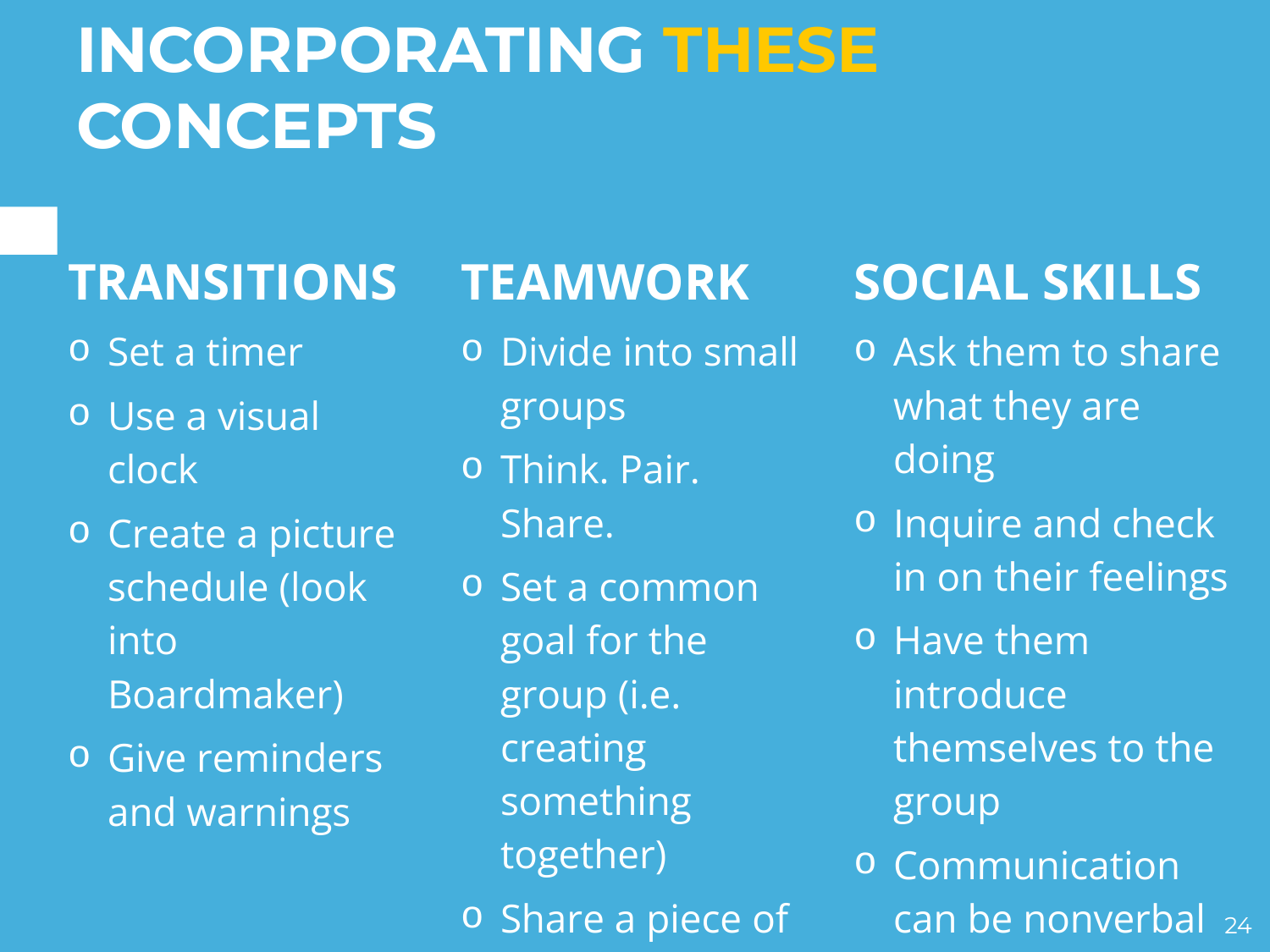

# INCORPORATING THESE CONCEPTS
TRANSITIONS
Set a timer
Use a visual clock
Create a picture schedule (look into Boardmaker)
Give reminders and warnings
TEAMWORK
Divide into small groups
Think. Pair. Share.
Set a common goal for the group (i.e. creating something together)
Share a piece of equipment like a computer
SOCIAL SKILLS
Ask them to share what they are doing
Inquire and check in on their feelings
Have them introduce themselves to the group
Communication can be nonverbal as well as verbal

24